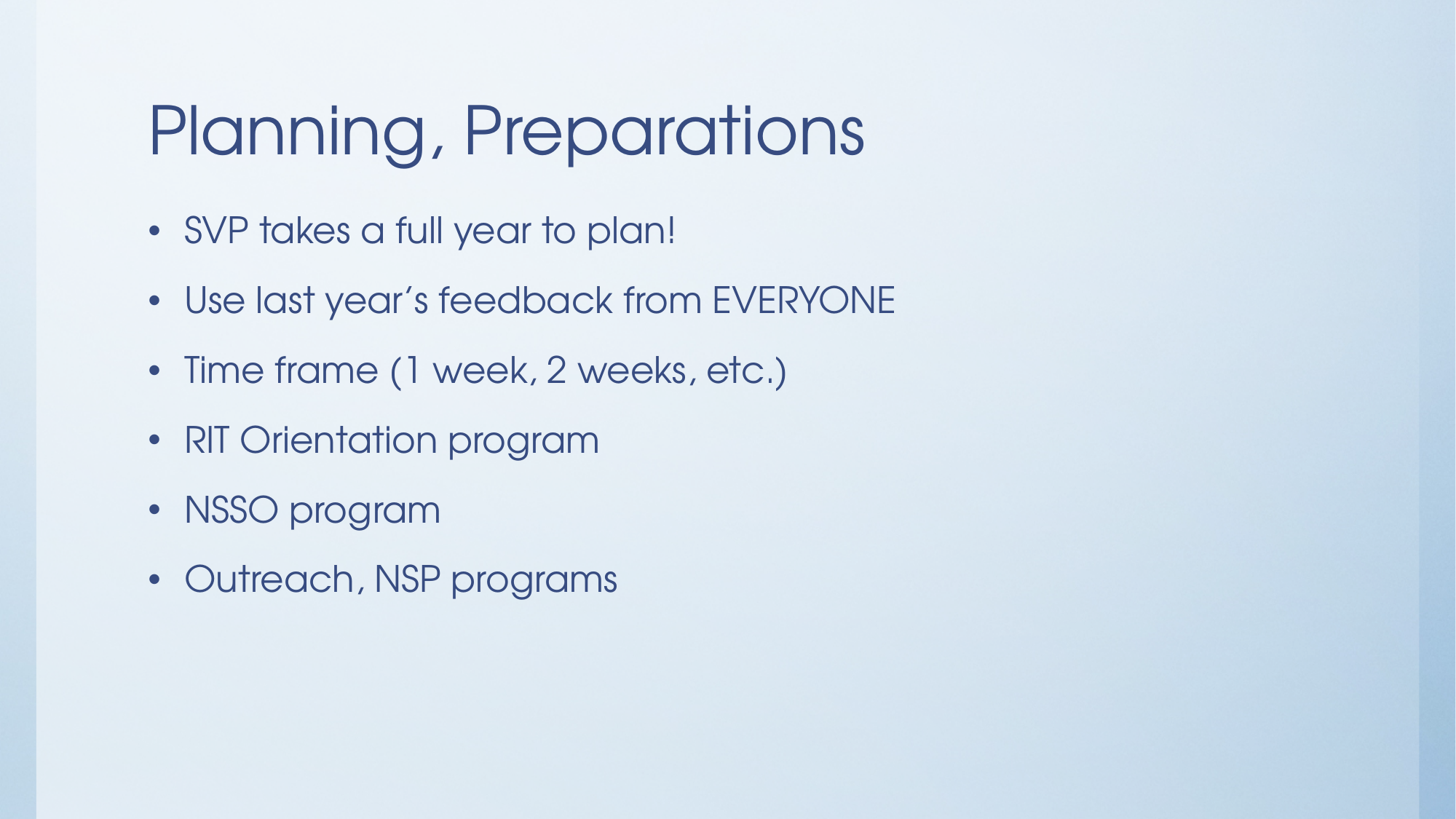

# Planning, Preparations
SVP takes a full year to plan!
Use last year’s feedback from EVERYONE
Time frame (1 week, 2 weeks, etc.)
RIT Orientation program
NSSO program
Outreach, NSP programs